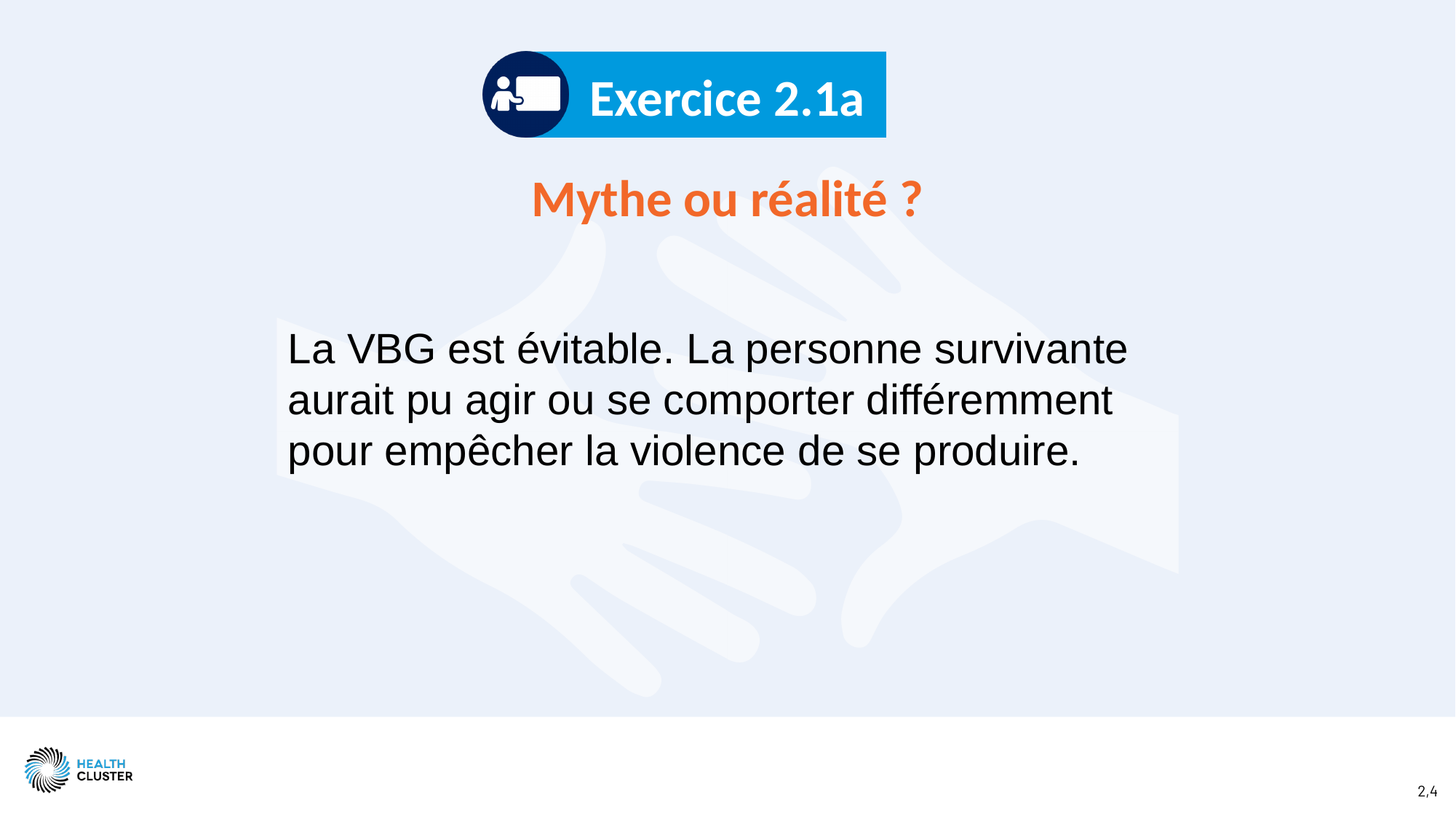

Exercice 2.1a
# Mythe ou réalité ?
La VBG est évitable. La personne survivante aurait pu agir ou se comporter différemment pour empêcher la violence de se produire.
2,4